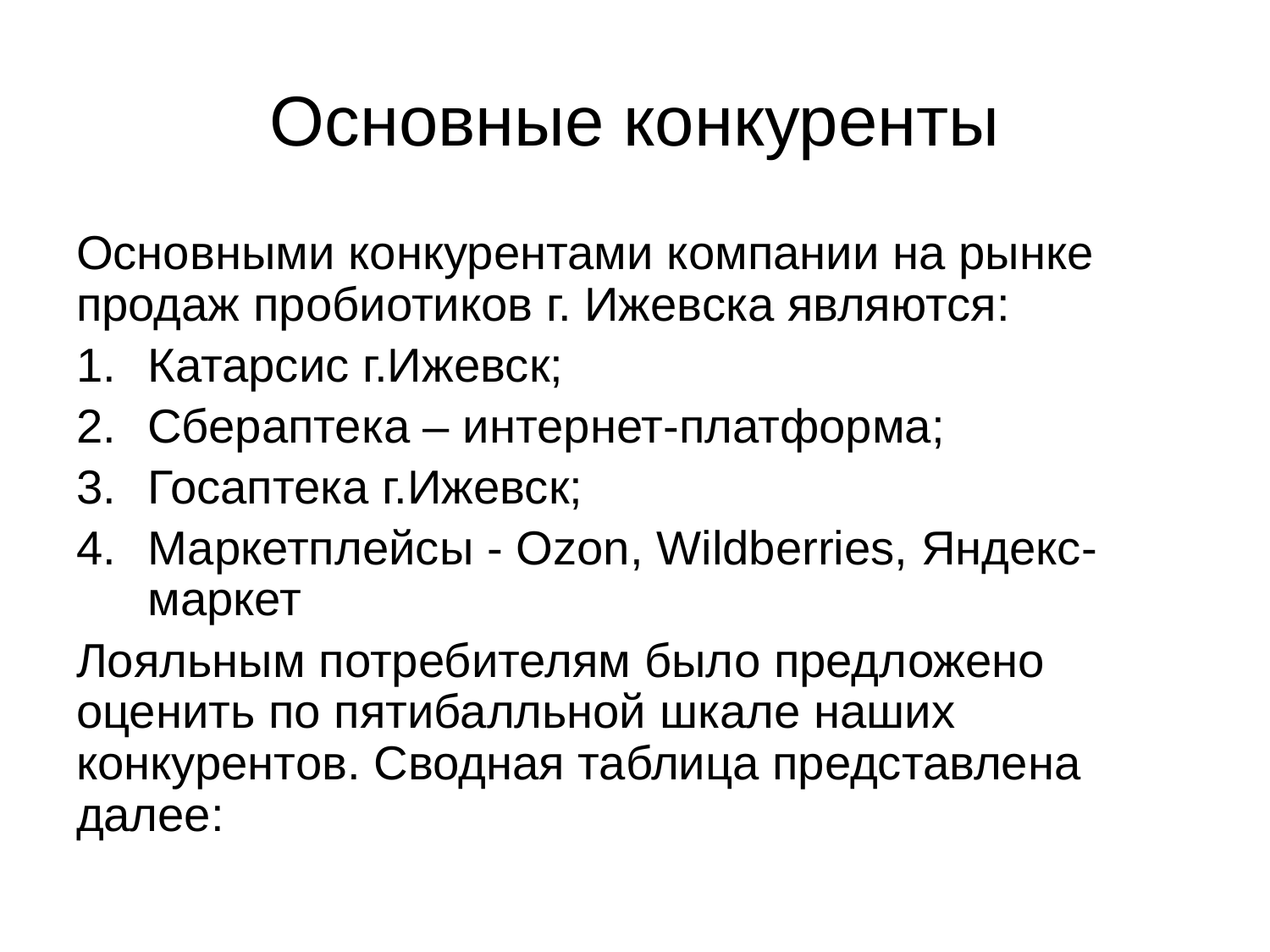

# Основные конкуренты
Основными конкурентами компании на рынке продаж пробиотиков г. Ижевска являются:
Катарсис г.Ижевск;
Сбераптека – интернет-платформа;
Госаптека г.Ижевск;
Маркетплейсы - Ozon, Wildberries, Яндекс-маркет
Лояльным потребителям было предложено оценить по пятибалльной шкале наших конкурентов. Сводная таблица представлена далее: